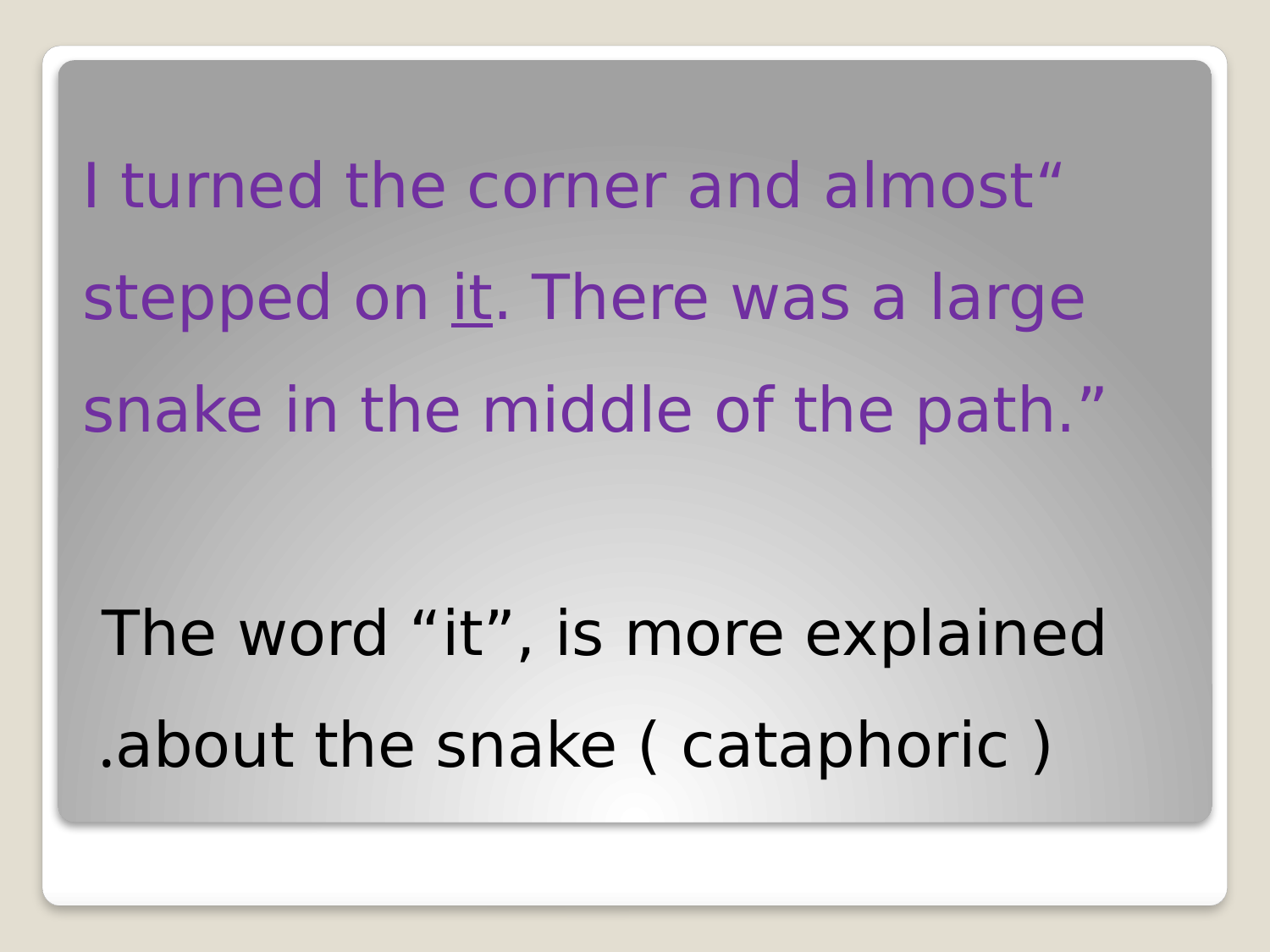

# “I turned the corner and almost stepped on it. There was a large snake in the middle of the path.” The word “it”, is more explained about the snake ( cataphoric ).